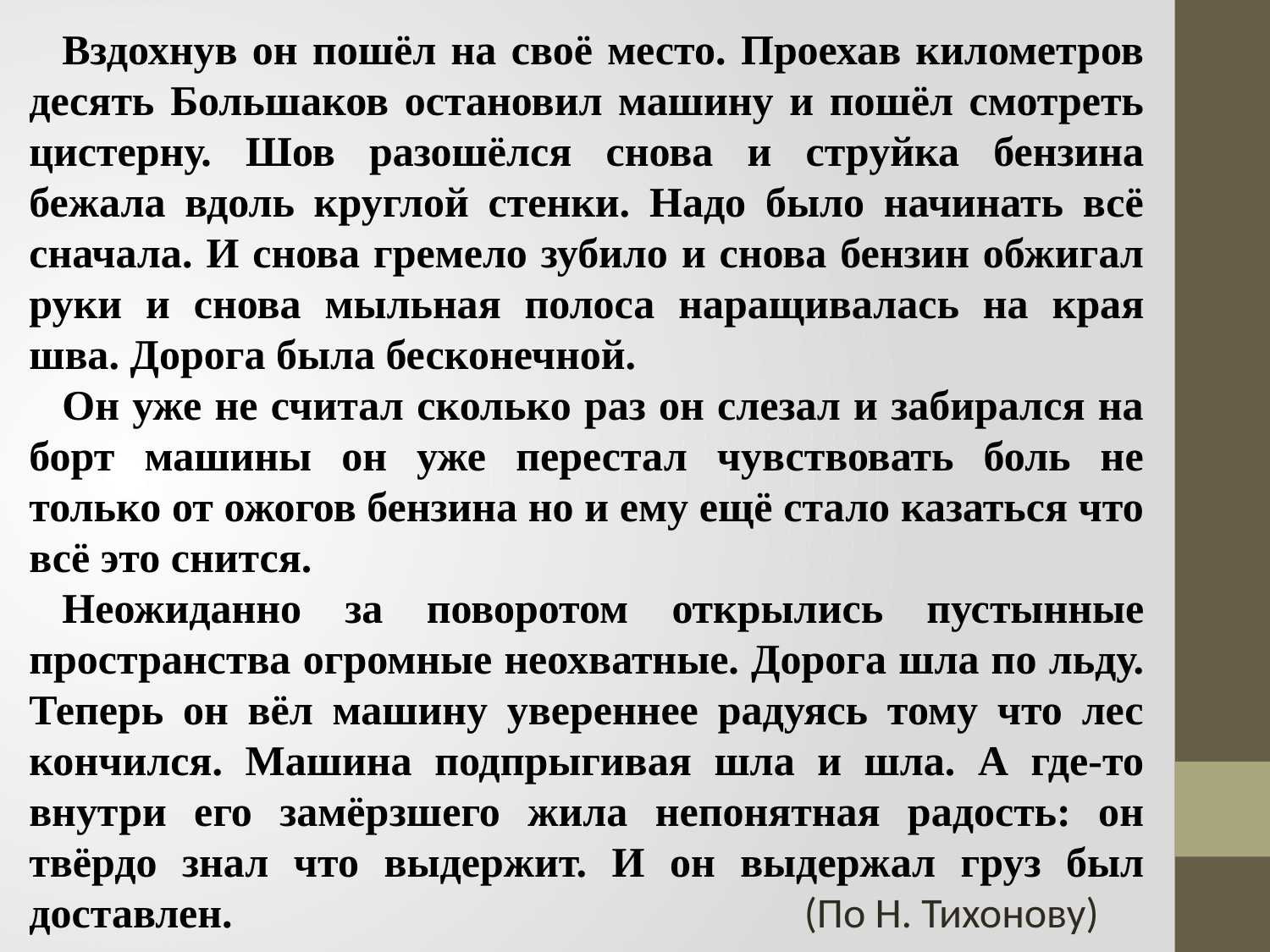

Вздохнув он пошёл на своё место. Проехав километров десять Большаков остановил машину и пошёл смотреть цистерну. Шов разошёлся снова и струйка бензина бежала вдоль круглой стенки. Надо было начинать всё сначала. И снова гремело зубило и снова бензин обжигал руки и снова мыльная полоса наращивалась на края шва. Дорога была бесконечной.
Он уже не считал сколько раз он слезал и забирался на борт машины он уже перестал чувствовать боль не только от ожогов бензина но и ему ещё стало казаться что всё это снится.
Неожиданно за поворотом открылись пустынные пространства огромные неохватные. Дорога шла по льду. Теперь он вёл машину увереннее радуясь тому что лес кончился. Машина подпрыгивая шла и шла. А где-то внутри его замёрзшего жила непонятная радость: он твёрдо знал что выдержит. И он выдержал груз был доставлен.                                                      (По Н. Тихонову)